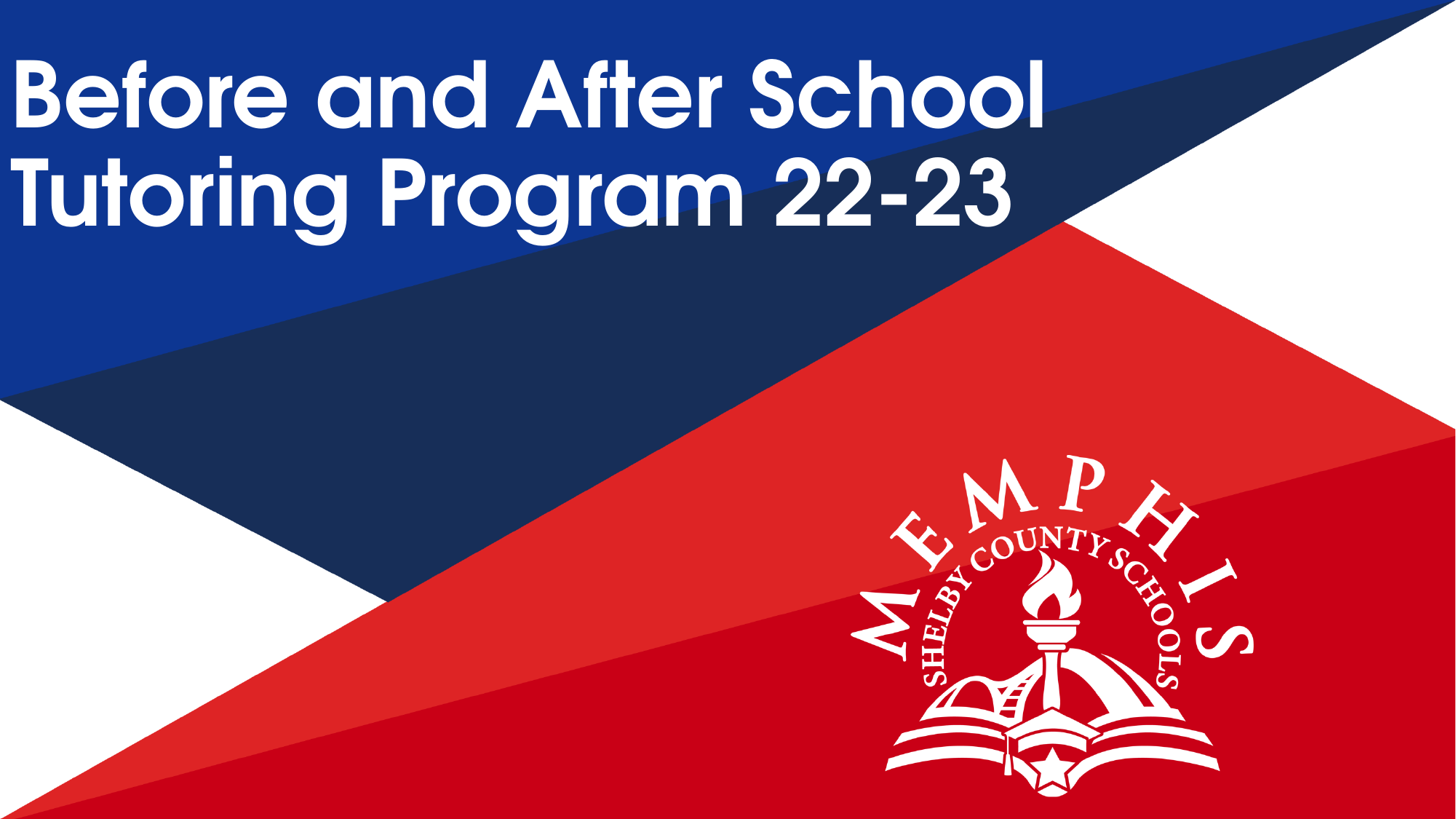

Before and After School Tutoring Program 22-23